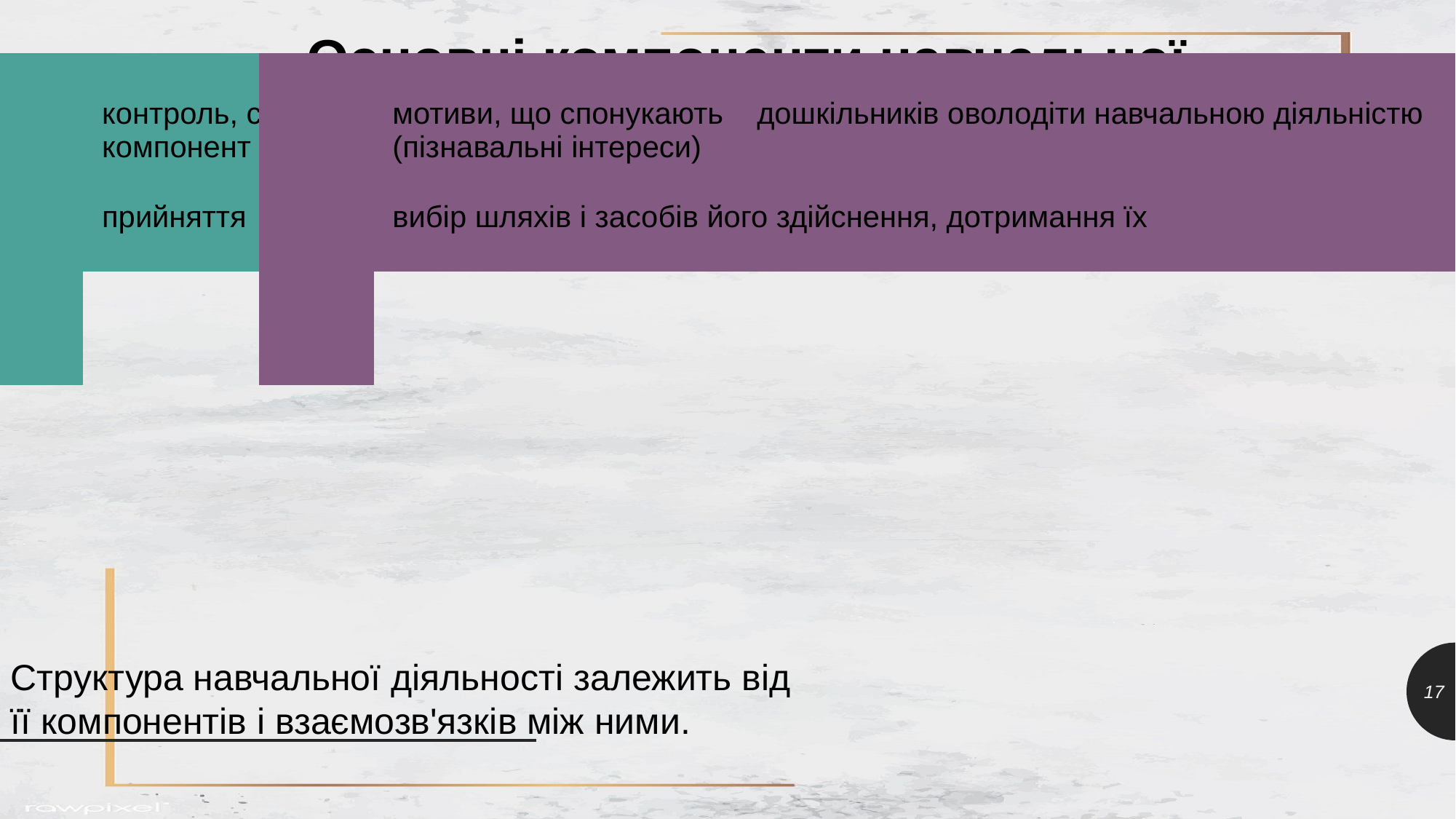

Основні компоненти навчальної діяльності
прийняття         зав­дання
вибір шляхів і засобів його здійснення, дотримання їх
Структура навчальної діяльності залежить від її компонентів і взаємозв'язків між ними.
17